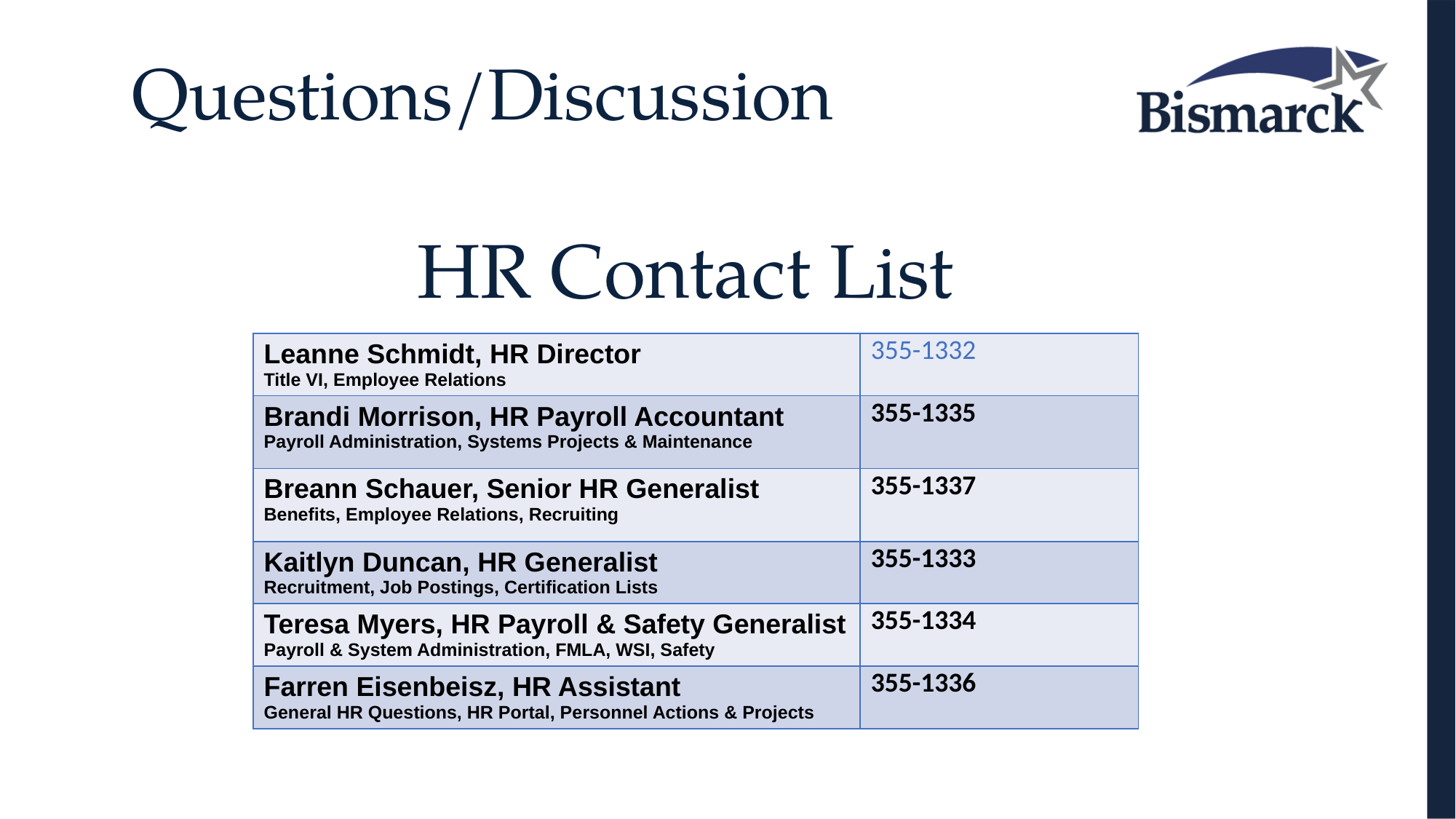

# Questions/Discussion
HR Contact List

| Leanne Schmidt, HR Director Title VI, Employee Relations | 355-1332 |
| --- | --- |
| Brandi Morrison, HR Payroll Accountant Payroll Administration, Systems Projects & Maintenance | 355-1335 |
| Breann Schauer, Senior HR Generalist Benefits, Employee Relations, Recruiting | 355-1337 |
| Kaitlyn Duncan, HR Generalist Recruitment, Job Postings, Certification Lists | 355-1333 |
| Teresa Myers, HR Payroll & Safety Generalist Payroll & System Administration, FMLA, WSI, Safety | 355-1334 |
| Farren Eisenbeisz, HR Assistant General HR Questions, HR Portal, Personnel Actions & Projects | 355-1336 |